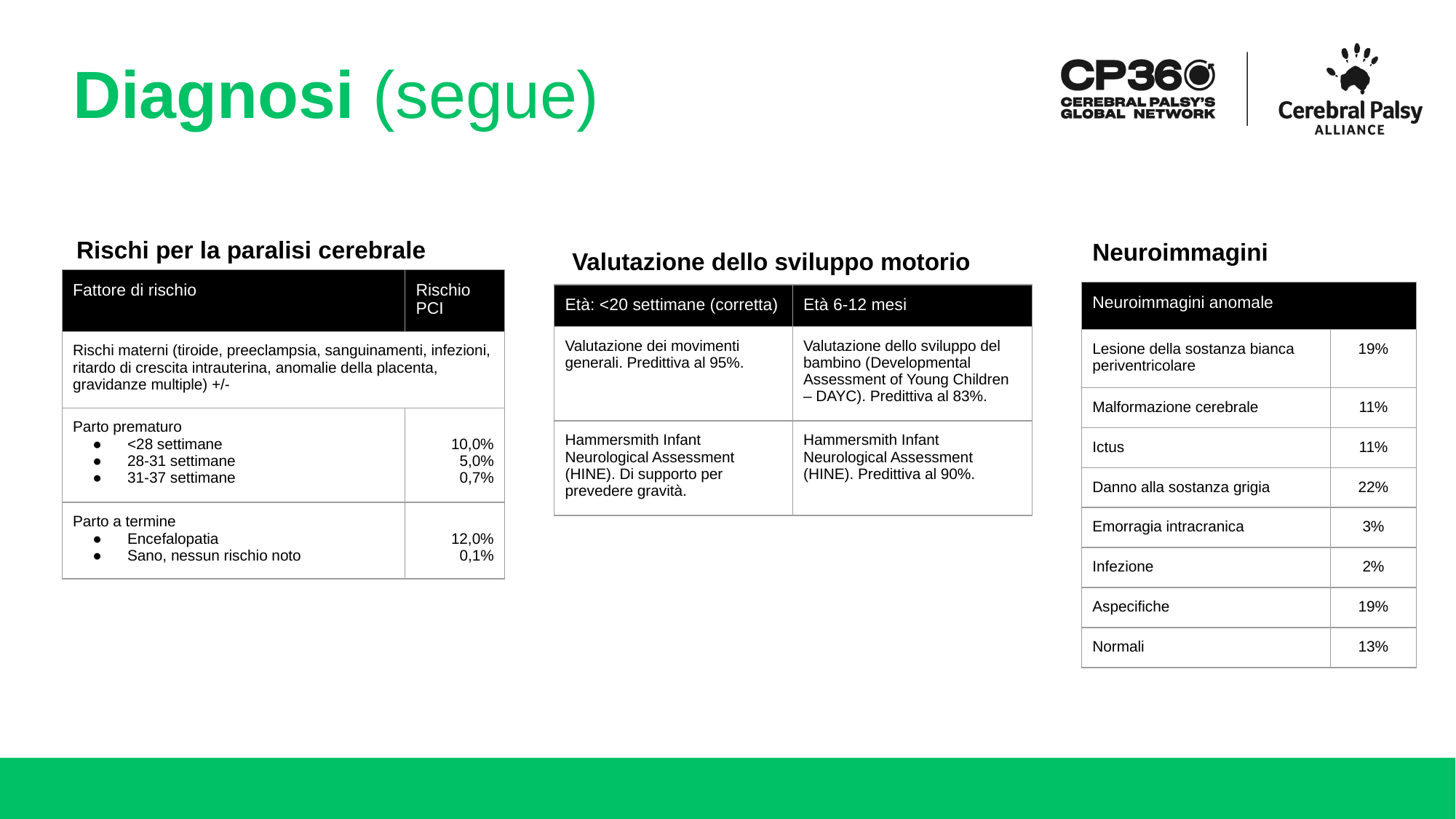

# Diagnosi (segue)
Rischi per la paralisi cerebrale
Neuroimmagini
Valutazione dello sviluppo motorio
| Fattore di rischio | Rischio PCI |
| --- | --- |
| Rischi materni (tiroide, preeclampsia, sanguinamenti, infezioni, ritardo di crescita intrauterina, anomalie della placenta, gravidanze multiple) +/- |  |
| Parto prematuro <28 settimane 28-31 settimane 31-37 settimane | 10,0% 5,0% 0,7% |
| Parto a termine Encefalopatia Sano, nessun rischio noto | 12,0% 0,1% |
| Neuroimmagini anomale |  |
| --- | --- |
| Lesione della sostanza bianca periventricolare | 19% |
| Malformazione cerebrale | 11% |
| Ictus | 11% |
| Danno alla sostanza grigia | 22% |
| Emorragia intracranica | 3% |
| Infezione | 2% |
| Aspecifiche | 19% |
| Normali | 13% |
| Età: <20 settimane (corretta) | Età 6-12 mesi |
| --- | --- |
| Valutazione dei movimenti generali. Predittiva al 95%. | Valutazione dello sviluppo del bambino (Developmental Assessment of Young Children – DAYC). Predittiva al 83%. |
| Hammersmith Infant Neurological Assessment (HINE). Di supporto per prevedere gravità. | Hammersmith Infant Neurological Assessment (HINE). Predittiva al 90%. |